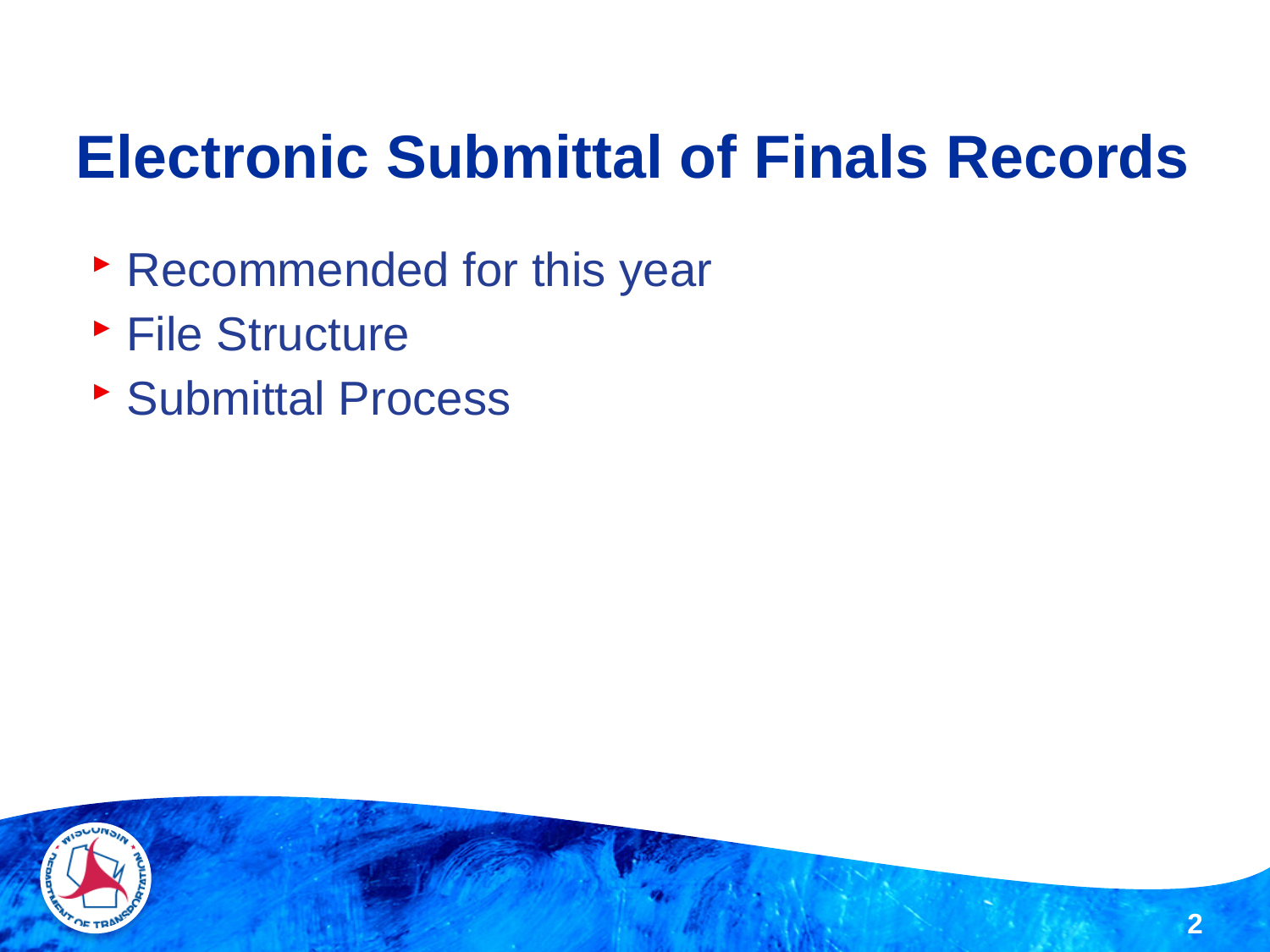

# Electronic Submittal of Finals Records
Recommended for this year
File Structure
Submittal Process
2